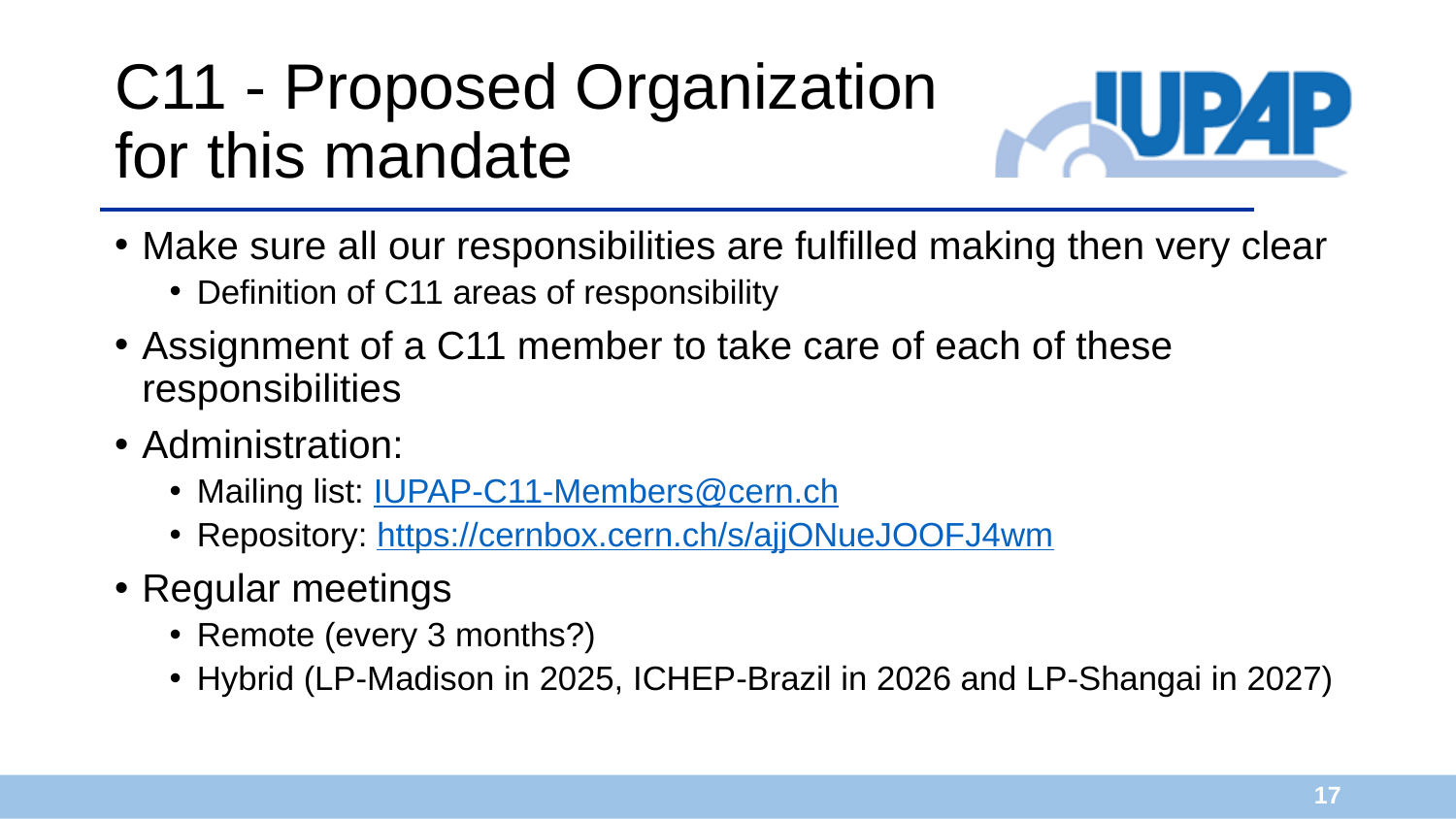

# C11 - Proposed Organization for this mandate
Make sure all our responsibilities are fulfilled making then very clear
Definition of C11 areas of responsibility
Assignment of a C11 member to take care of each of these responsibilities
Administration:
Mailing list: IUPAP-C11-Members@cern.ch
Repository: https://cernbox.cern.ch/s/ajjONueJOOFJ4wm
Regular meetings
Remote (every 3 months?)
Hybrid (LP-Madison in 2025, ICHEP-Brazil in 2026 and LP-Shangai in 2027)

17